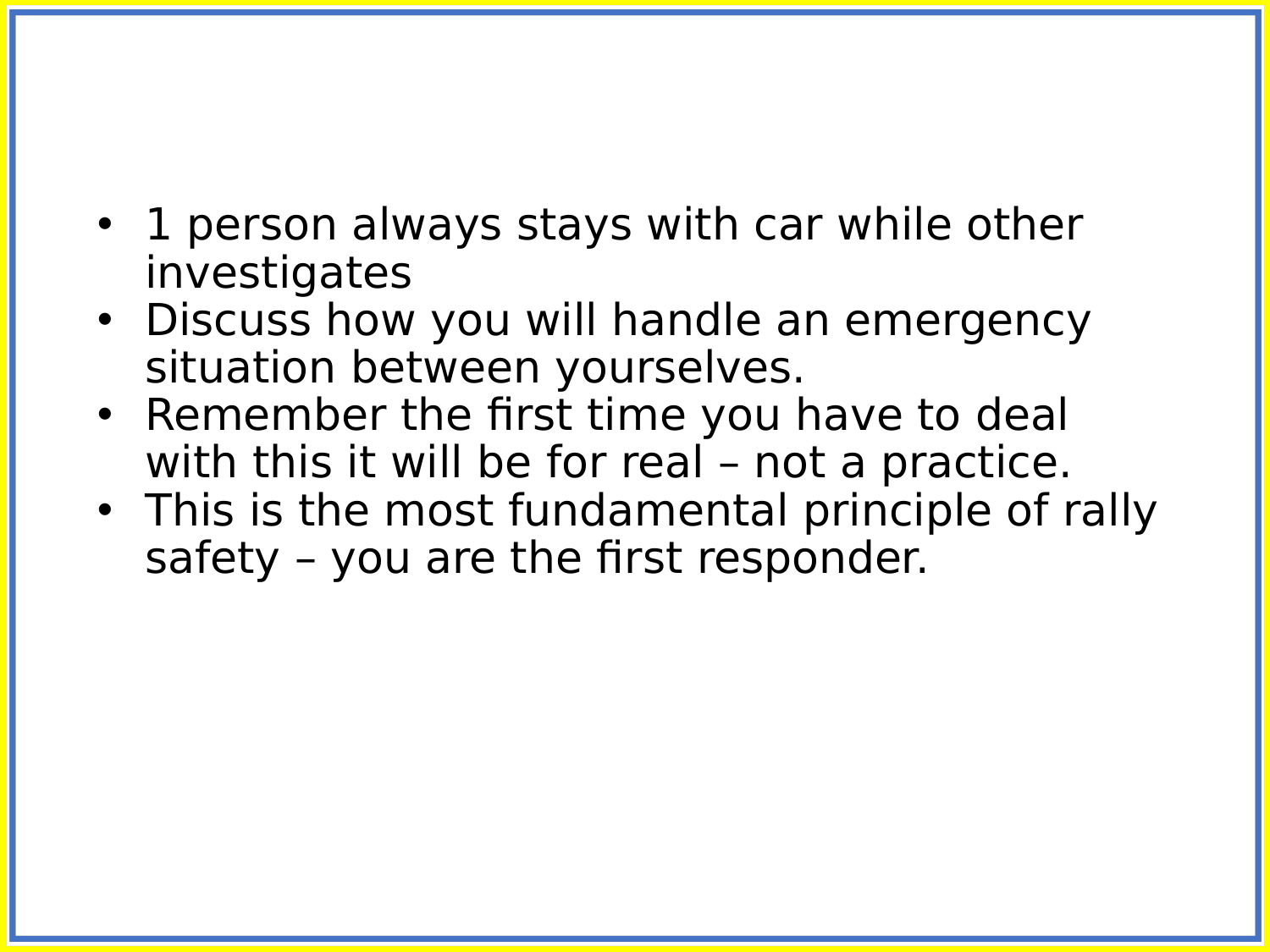

1 person always stays with car while other investigates
Discuss how you will handle an emergency situation between yourselves.
Remember the first time you have to deal with this it will be for real – not a practice.
This is the most fundamental principle of rally safety – you are the first responder.